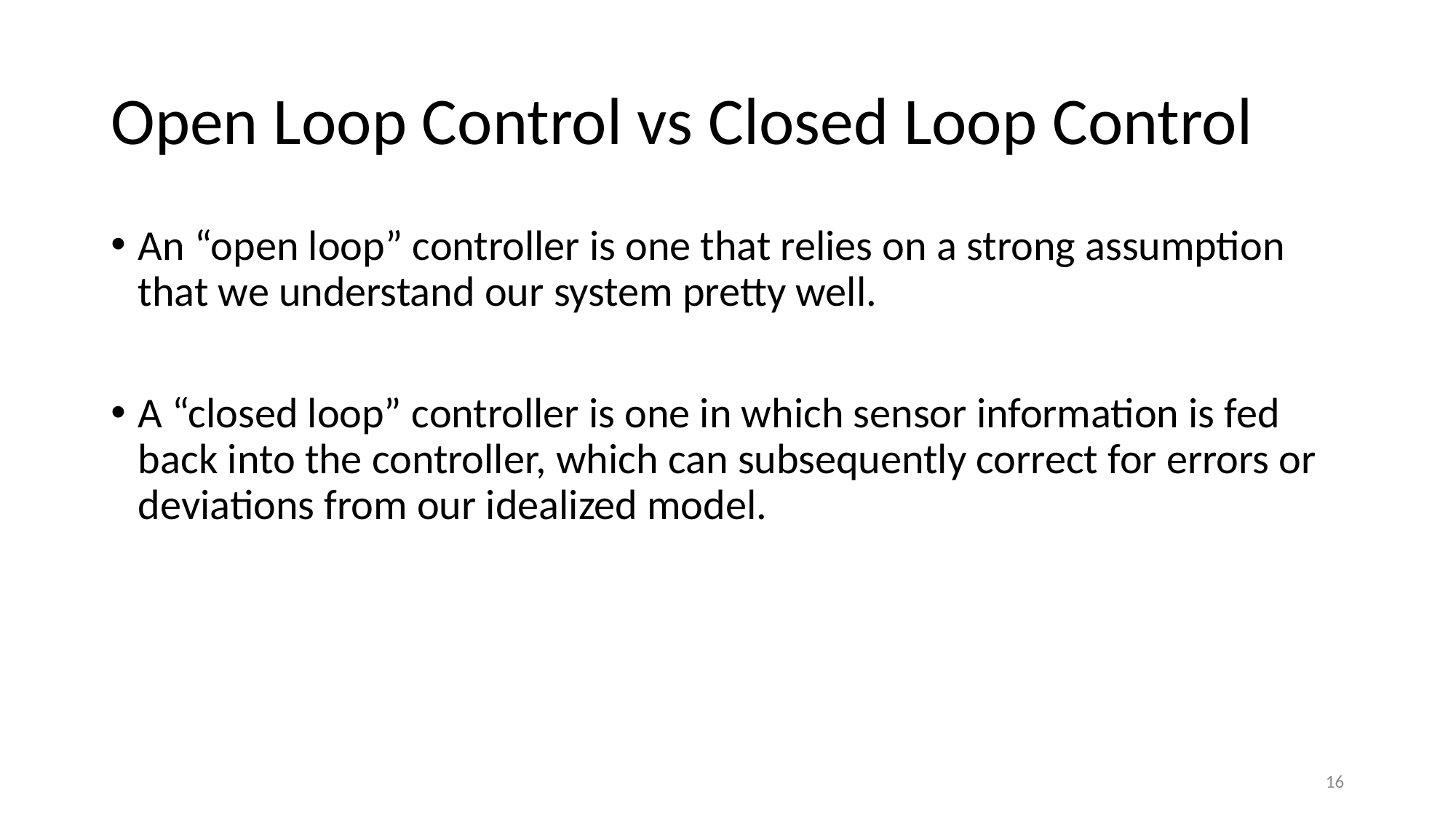

# Open Loop Control vs Closed Loop Control
An “open loop” controller is one that relies on a strong assumption that we understand our system pretty well.

A “closed loop” controller is one in which sensor information is fed back into the controller, which can subsequently correct for errors or deviations from our idealized model.
16